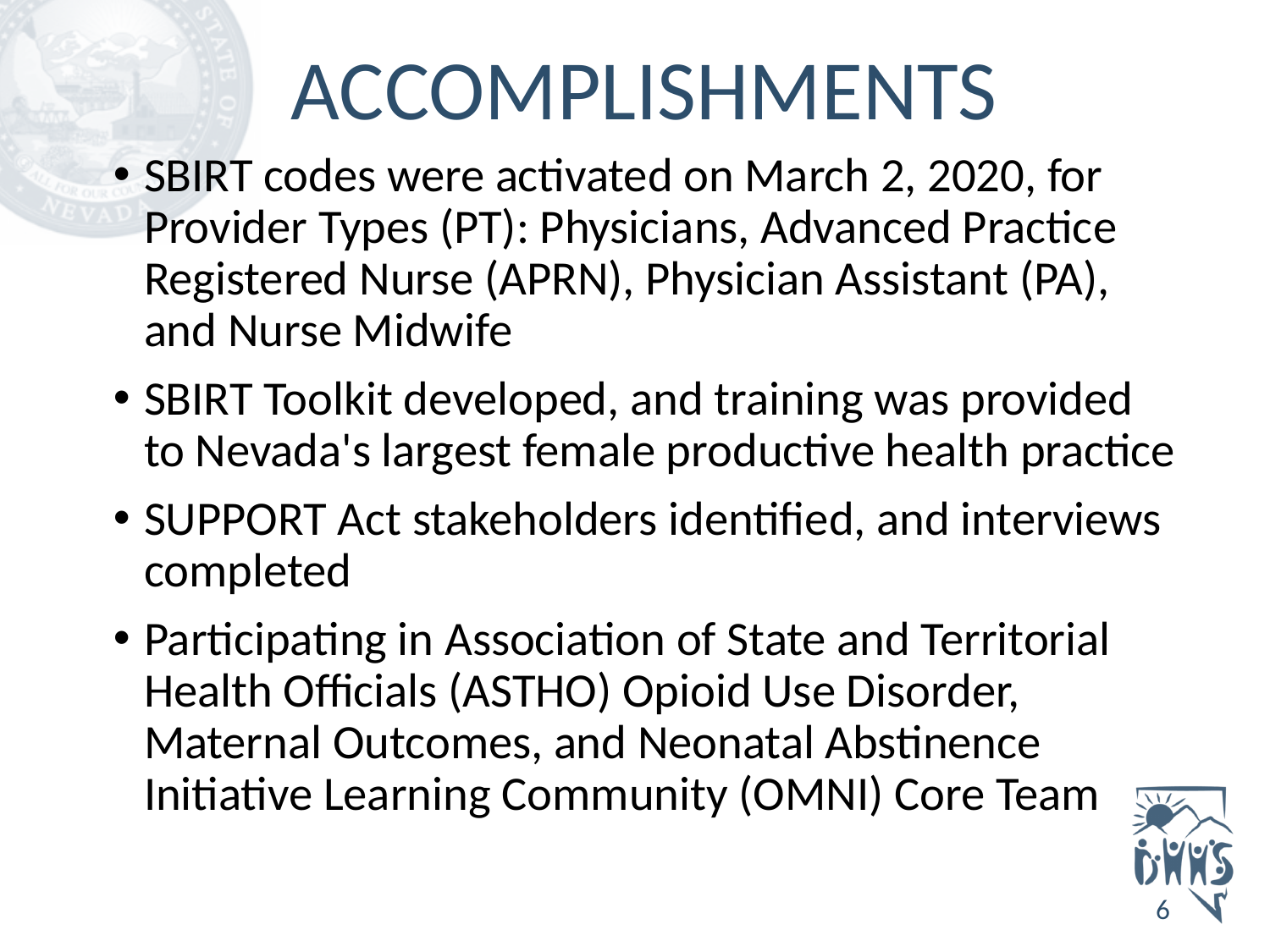

# ACCOMPLISHMENTS
SBIRT codes were activated on March 2, 2020, for Provider Types (PT): Physicians, Advanced Practice Registered Nurse (APRN), Physician Assistant (PA), and Nurse Midwife
SBIRT Toolkit developed, and training was provided to Nevada's largest female productive health practice
SUPPORT Act stakeholders identified, and interviews completed
Participating in Association of State and Territorial Health Officials (ASTHO) Opioid Use Disorder, Maternal Outcomes, and Neonatal Abstinence Initiative Learning Community (OMNI) Core Team

6